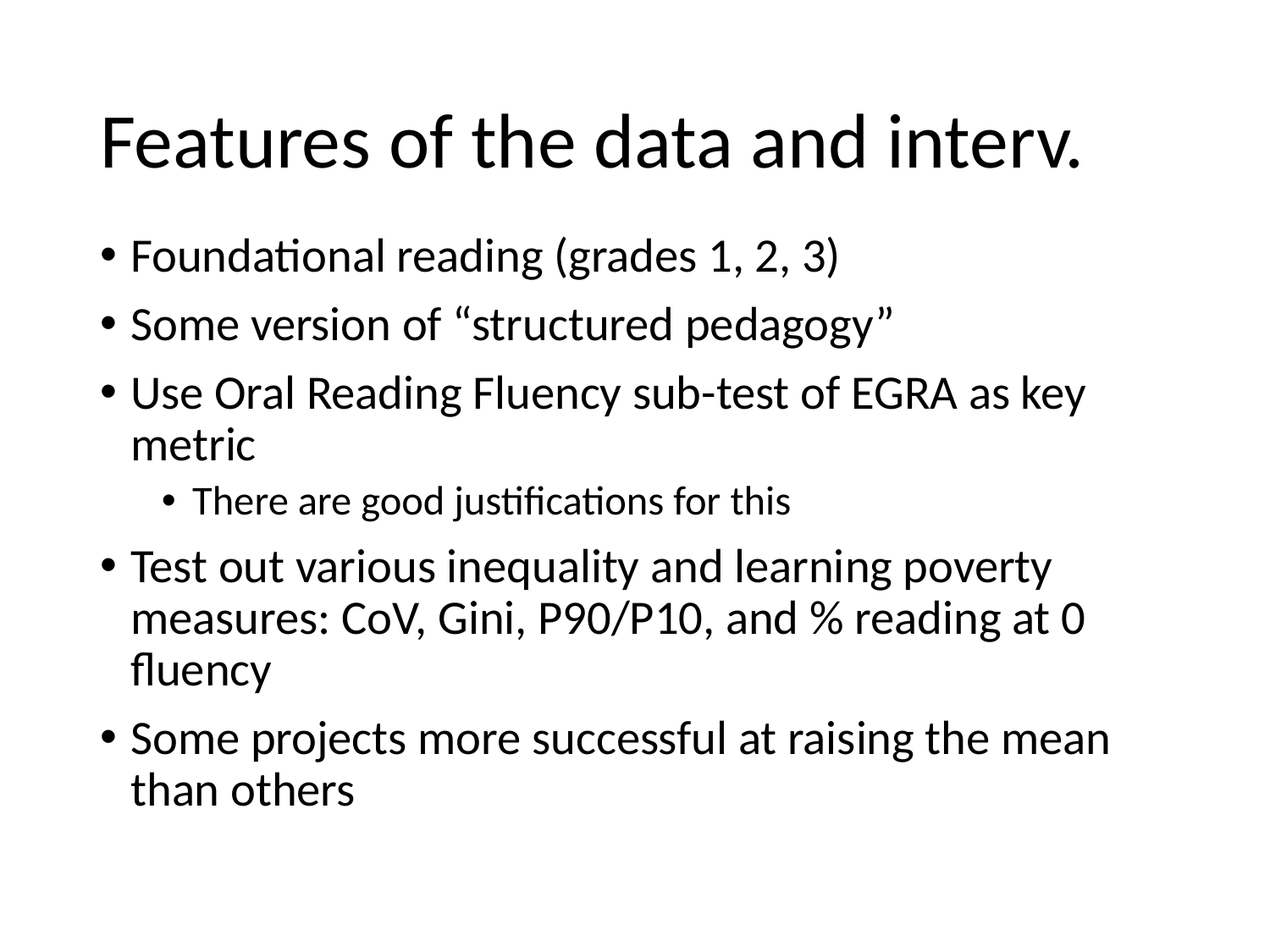

# Features of the data and interv.
Foundational reading (grades 1, 2, 3)
Some version of “structured pedagogy”
Use Oral Reading Fluency sub-test of EGRA as key metric
There are good justifications for this
Test out various inequality and learning poverty measures: CoV, Gini, P90/P10, and % reading at 0 fluency
Some projects more successful at raising the mean than others